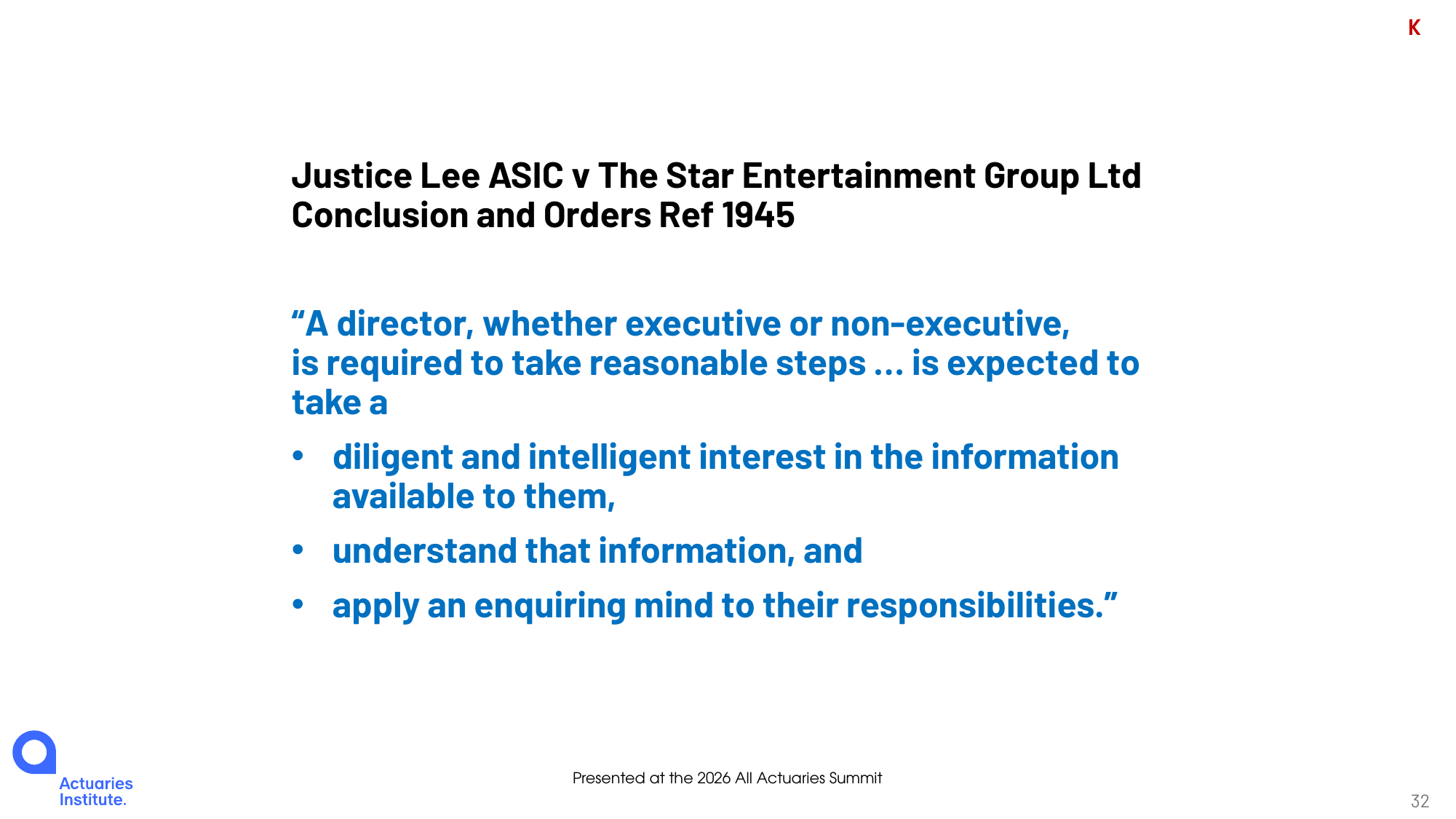

K
Justice Lee ASIC v The Star Entertainment Group Ltd Conclusion and Orders Ref 1945

“A director, whether executive or non-executive, is required to take reasonable steps … is expected to take a
diligent and intelligent interest in the information available to them,
understand that information, and
apply an enquiring mind to their responsibilities.”

Presented at the 2026 All Actuaries Summit
32